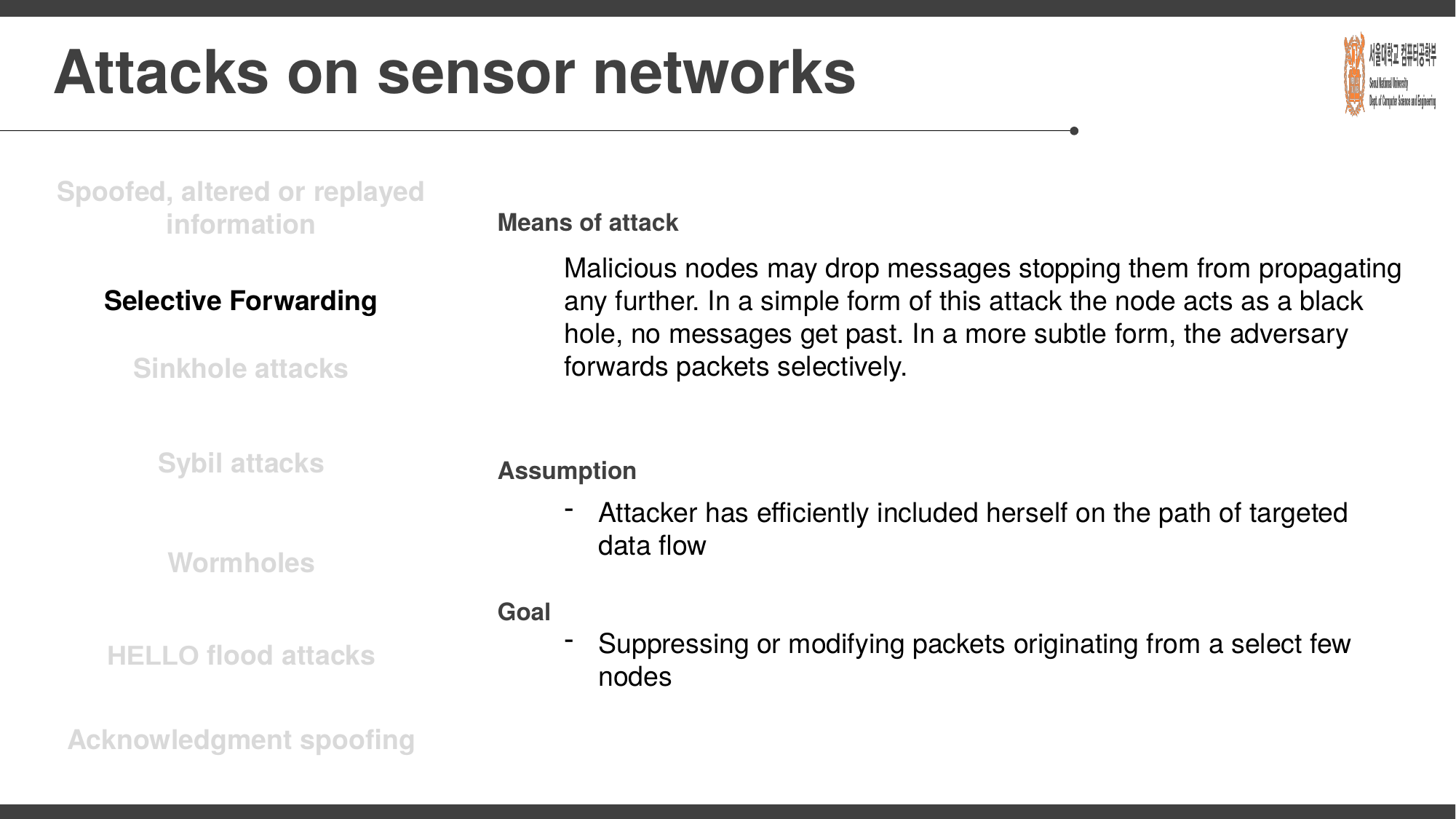

# Attacks on sensor networks
Spoofed, altered or replayed information
Means of attack
Malicious nodes may drop messages stopping them from propagating any further. In a simple form of this attack the node acts as a black hole, no messages get past. In a more subtle form, the adversary forwards packets selectively.
Selective Forwarding
Sinkhole attacks
Sybil attacks
Assumption
Attacker has efficiently included herself on the path of targeted data flow
Wormholes
Goal
Suppressing or modifying packets originating from a select few nodes
HELLO flood attacks
Acknowledgment spoofing